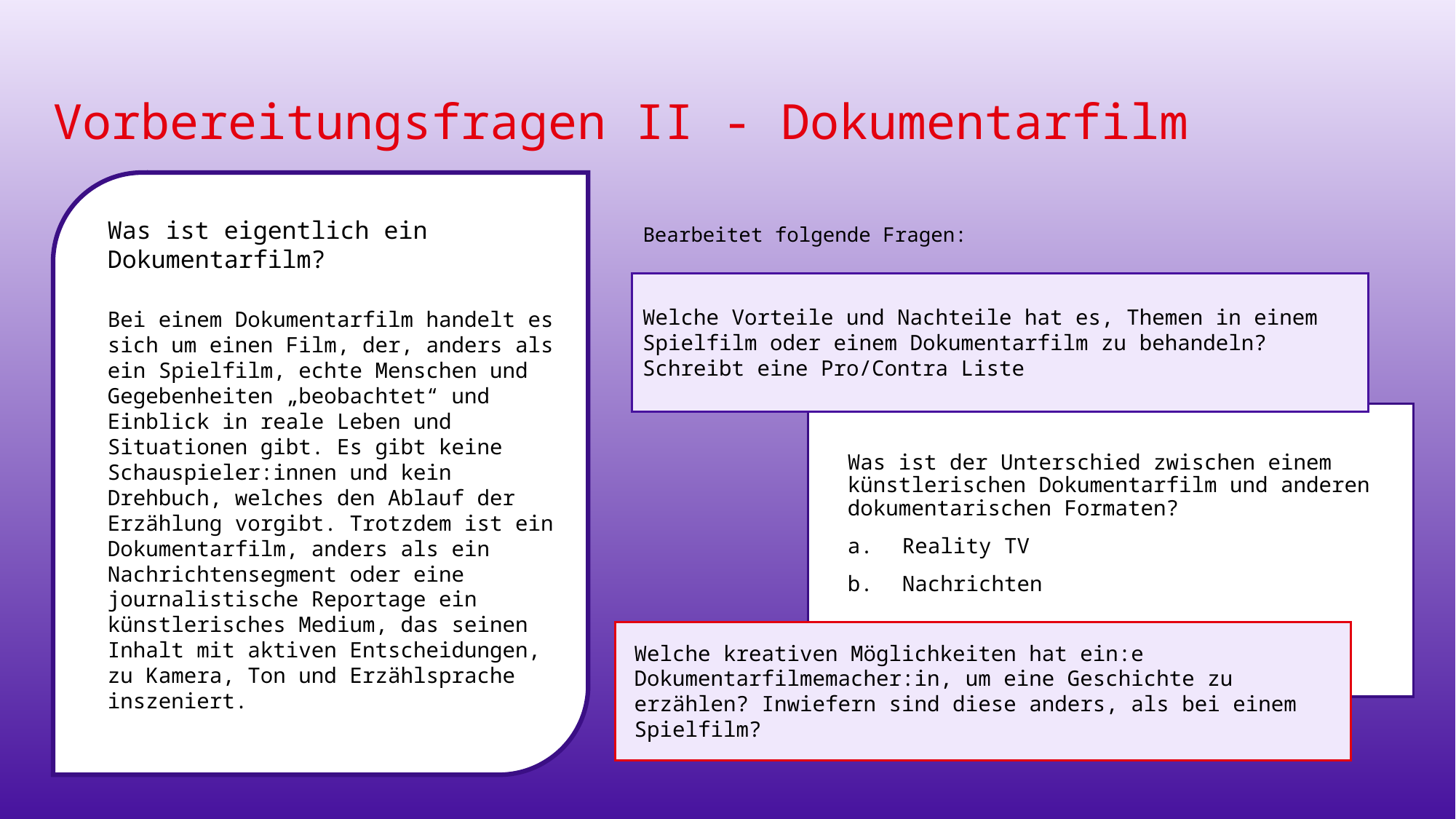

# Vorbereitungsfragen II - Dokumentarfilm

Was ist eigentlich ein Dokumentarfilm?

Bei einem Dokumentarfilm handelt es sich um einen Film, der, anders als ein Spielfilm, echte Menschen und Gegebenheiten „beobachtet“ und Einblick in reale Leben und Situationen gibt. Es gibt keine Schauspieler:innen und kein Drehbuch, welches den Ablauf der Erzählung vorgibt. Trotzdem ist ein Dokumentarfilm, anders als ein Nachrichtensegment oder eine journalistische Reportage ein künstlerisches Medium, das seinen Inhalt mit aktiven Entscheidungen, zu Kamera, Ton und Erzählsprache inszeniert.
Bearbeitet folgende Fragen:

Welche Vorteile und Nachteile hat es, Themen in einem Spielfilm oder einem Dokumentarfilm zu behandeln?
Schreibt eine Pro/Contra Liste

Was ist der Unterschied zwischen einem künstlerischen Dokumentarfilm und anderen dokumentarischen Formaten?
Reality TV
Nachrichten

Welche kreativen Möglichkeiten hat ein:e Dokumentarfilmemacher:in, um eine Geschichte zu erzählen? Inwiefern sind diese anders, als bei einem Spielfilm?